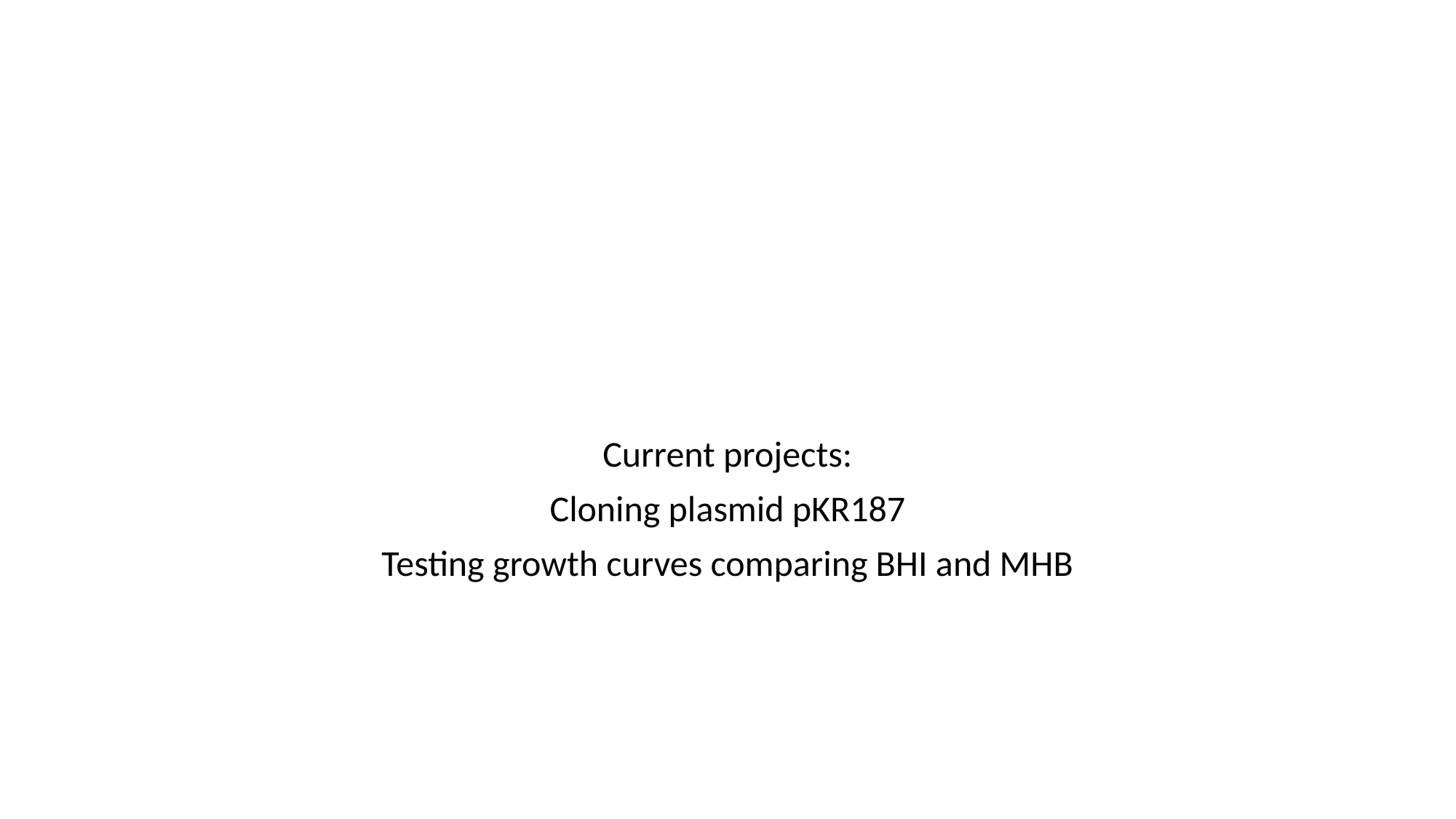

Current projects:
Cloning plasmid pKR187
Testing growth curves comparing BHI and MHB